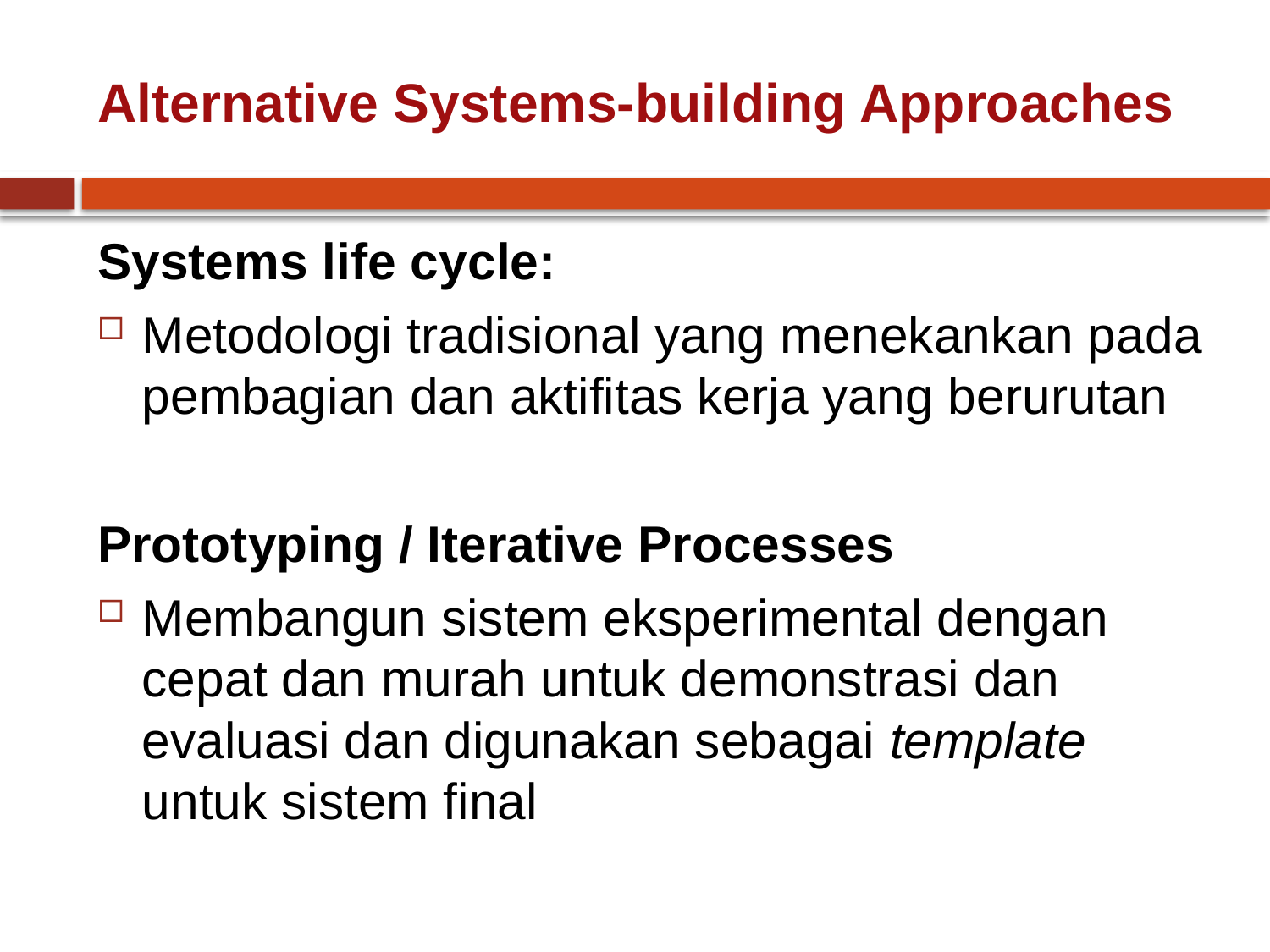

# Alternative Systems-building Approaches
Systems life cycle:
Metodologi tradisional yang menekankan pada pembagian dan aktifitas kerja yang berurutan

Prototyping / Iterative Processes
Membangun sistem eksperimental dengan cepat dan murah untuk demonstrasi dan evaluasi dan digunakan sebagai template untuk sistem final